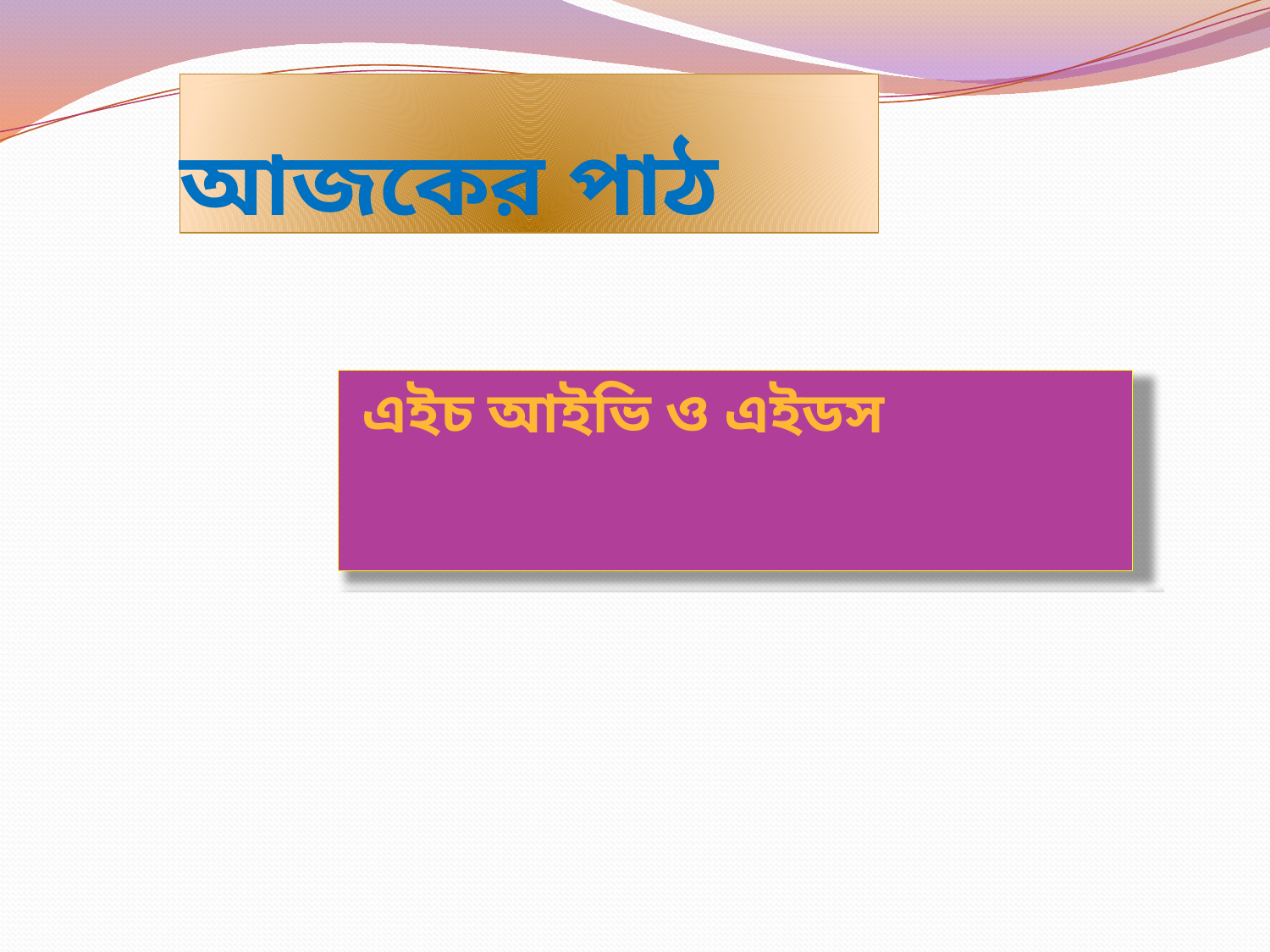

# আজকের পাঠ
 এইচ আইভি ও এইডস